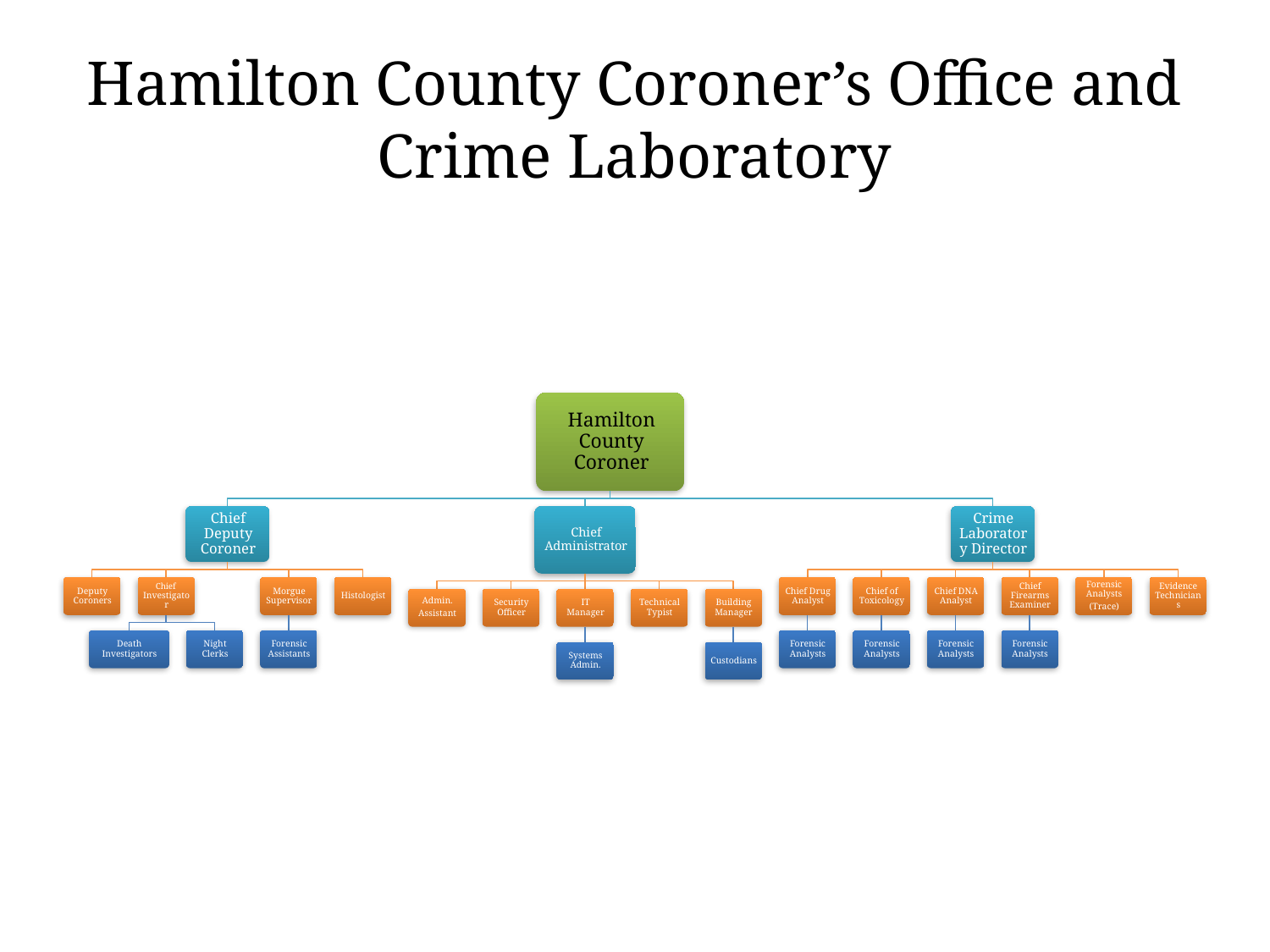

# Hamilton County Coroner’s Office and Crime Laboratory
Hamilton County Coroner
Chief Deputy Coroner
Deputy Coroners
Chief  Investigator
Death Investigators
Night Clerks
Morgue Supervisor
Forensic Assistants
Histologist
Chief Administrator
Admin.
Assistant
Security Officer
IT Manager
Systems Admin.
Technical Typist
Building Manager
Custodians
Crime Laboratory Director
Chief Drug Analyst
Forensic Analysts
Chief of Toxicology
Forensic Analysts
Chief DNA Analyst
Forensic Analysts
Chief Firearms Examiner
Forensic Analysts
Forensic Analysts
(Trace)
Evidence Technicians